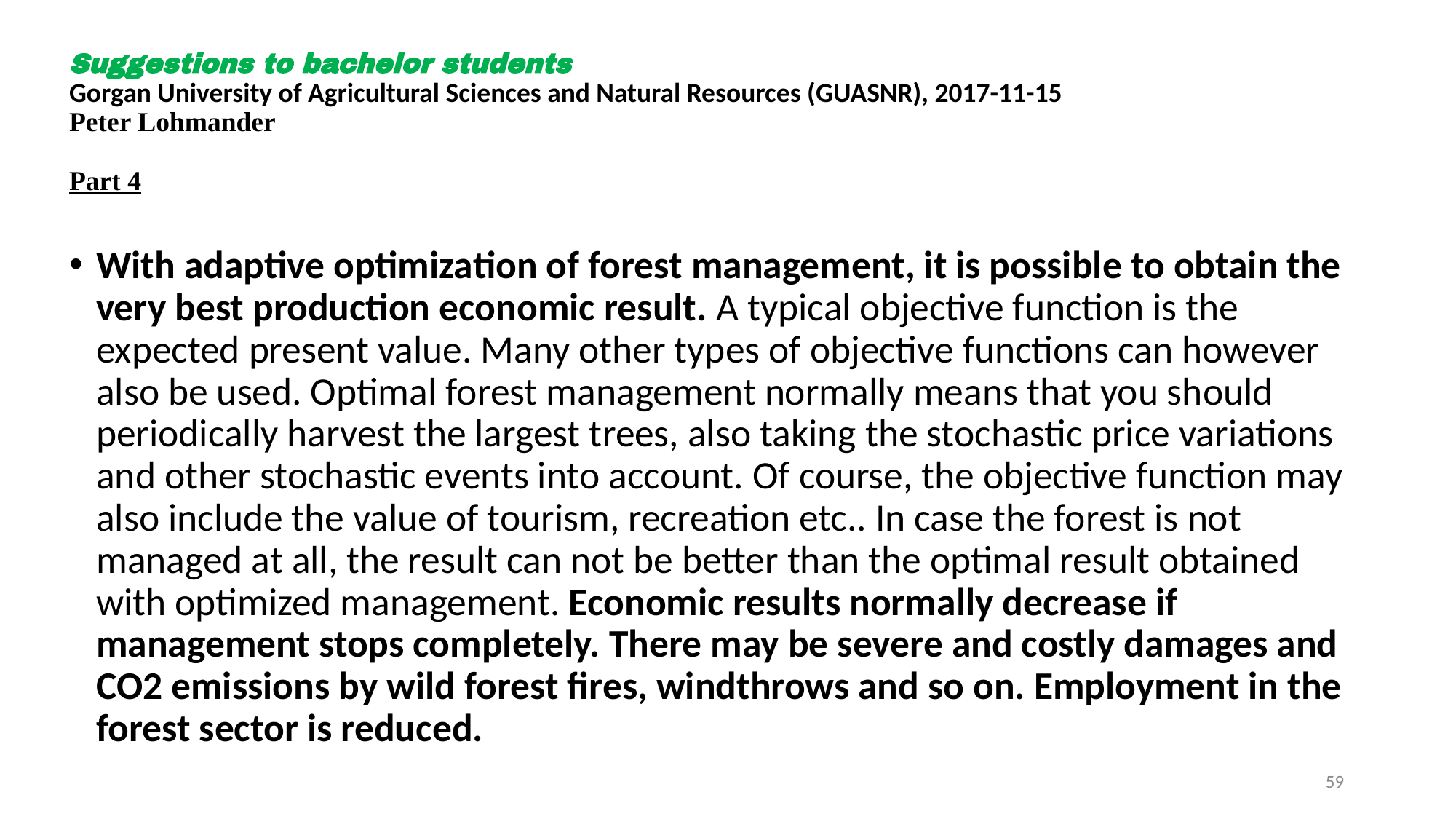

# Suggestions to bachelor students Gorgan University of Agricultural Sciences and Natural Resources (GUASNR), 2017-11-15 Peter Lohmander Part 4
With adaptive optimization of forest management, it is possible to obtain the very best production economic result. A typical objective function is the expected present value. Many other types of objective functions can however also be used. Optimal forest management normally means that you should periodically harvest the largest trees, also taking the stochastic price variations and other stochastic events into account. Of course, the objective function may also include the value of tourism, recreation etc.. In case the forest is not managed at all, the result can not be better than the optimal result obtained with optimized management. Economic results normally decrease if management stops completely. There may be severe and costly damages and CO2 emissions by wild forest fires, windthrows and so on. Employment in the forest sector is reduced.

59